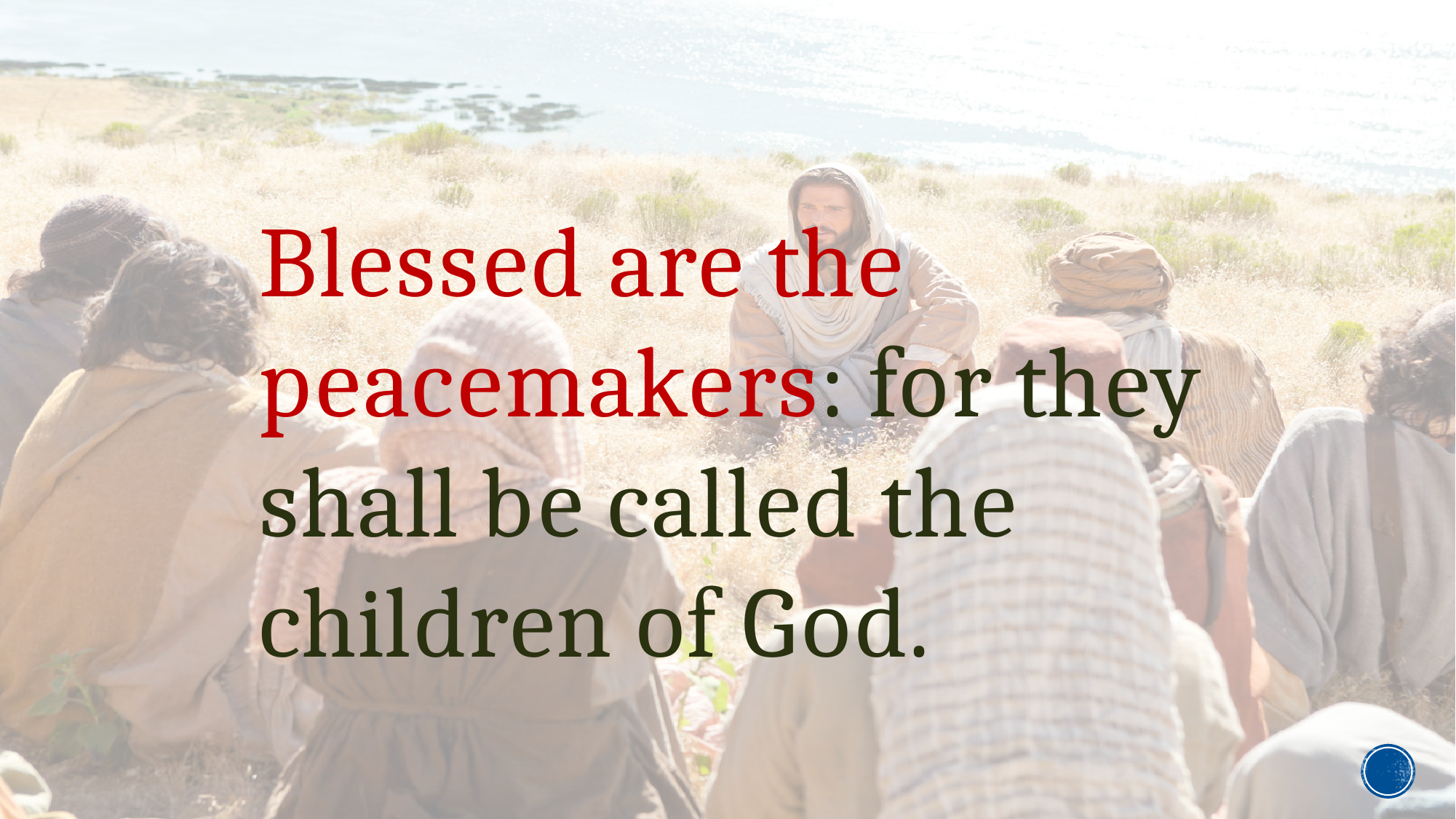

Blessed are the peacemakers: for they shall be called the children of God.